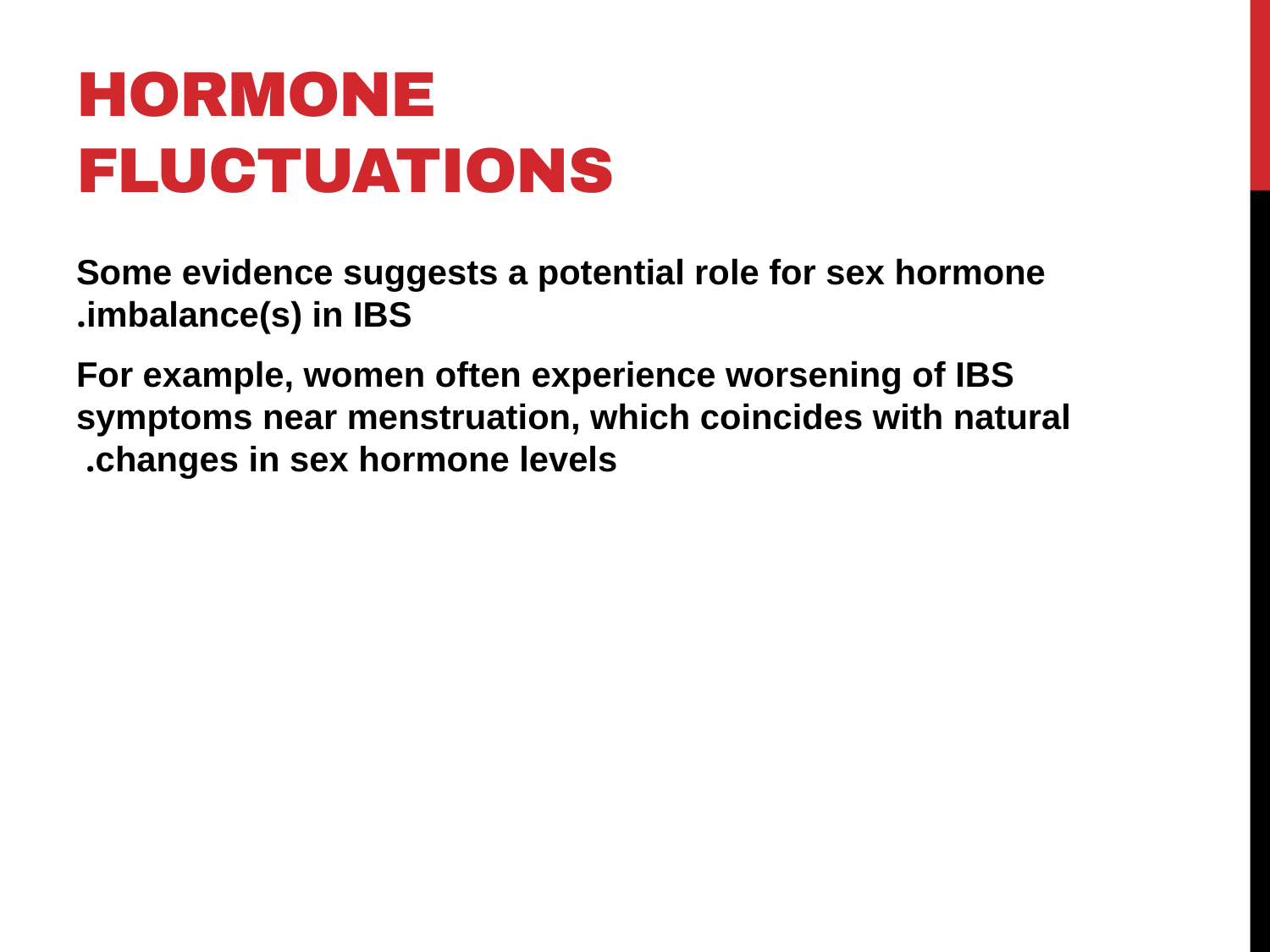

# Hormone fluctuations
Some evidence suggests a potential role for sex hormone imbalance(s) in IBS.
 For example, women often experience worsening of IBS symptoms near menstruation, which coincides with natural changes in sex hormone levels.